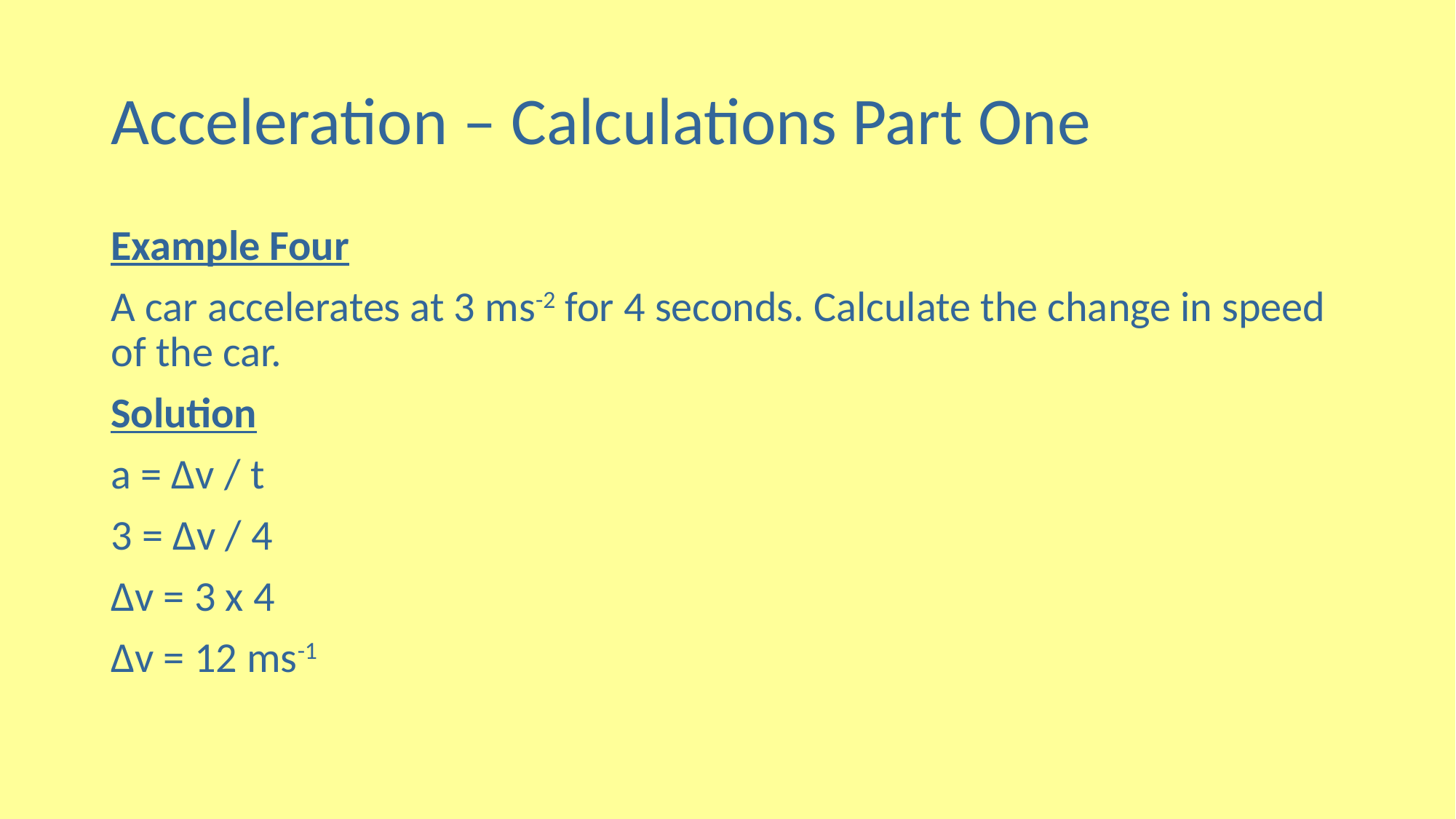

# Acceleration – Calculations Part One
Example Four
A car accelerates at 3 ms-2 for 4 seconds. Calculate the change in speed of the car.
Solution
a = Δv / t
3 = Δv / 4
Δv = 3 x 4
Δv = 12 ms-1